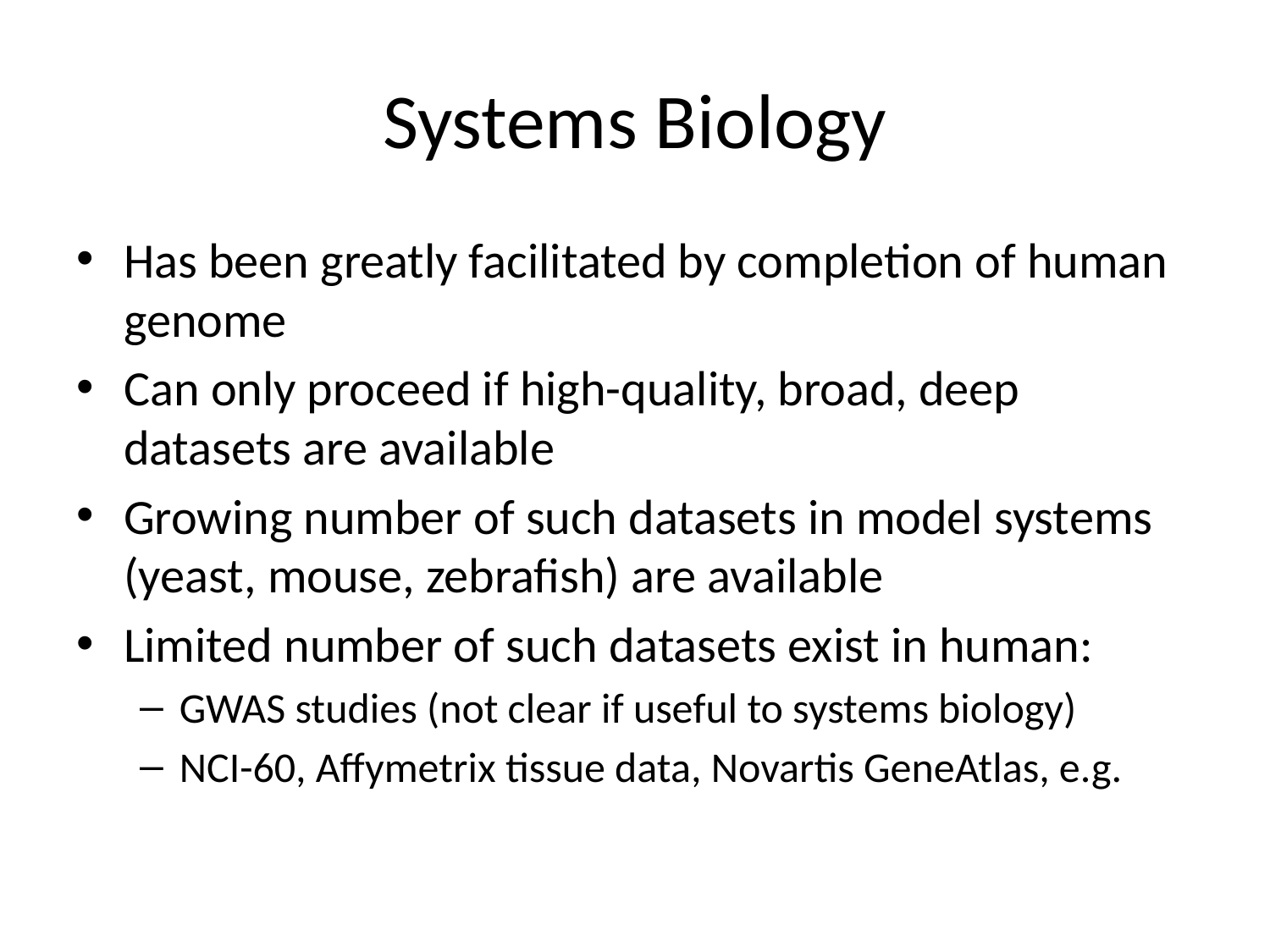

# Systems Biology
Has been greatly facilitated by completion of human genome
Can only proceed if high-quality, broad, deep datasets are available
Growing number of such datasets in model systems (yeast, mouse, zebrafish) are available
Limited number of such datasets exist in human:
GWAS studies (not clear if useful to systems biology)
NCI-60, Affymetrix tissue data, Novartis GeneAtlas, e.g.